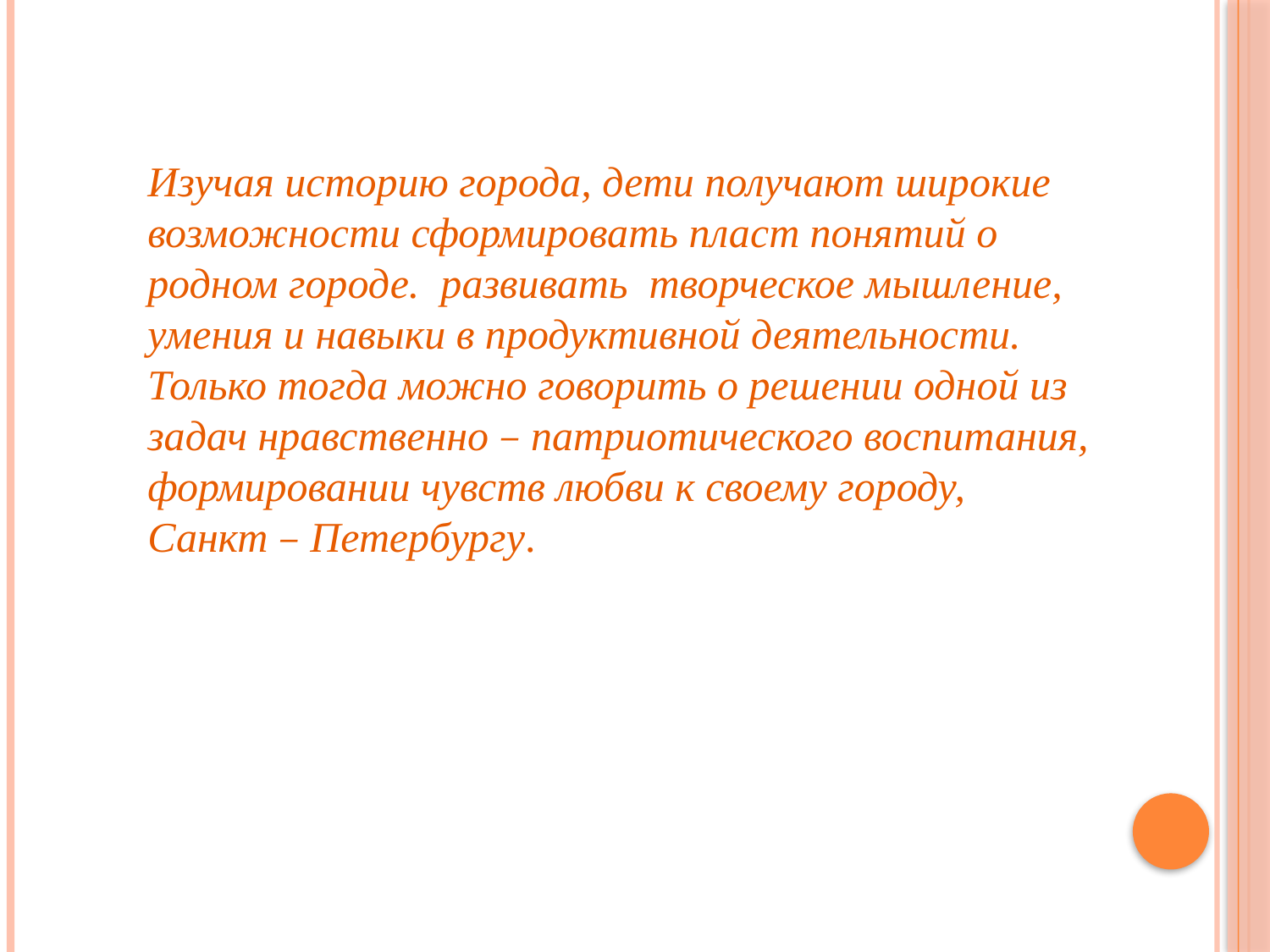

Изучая историю города, дети получают широкие возможности сформировать пласт понятий о родном городе.  развивать  творческое мышление, умения и навыки в продуктивной деятельности. Только тогда можно говорить о решении одной из задач нравственно – патриотического воспитания, формировании чувств любви к своему городу,
Санкт – Петербургу.